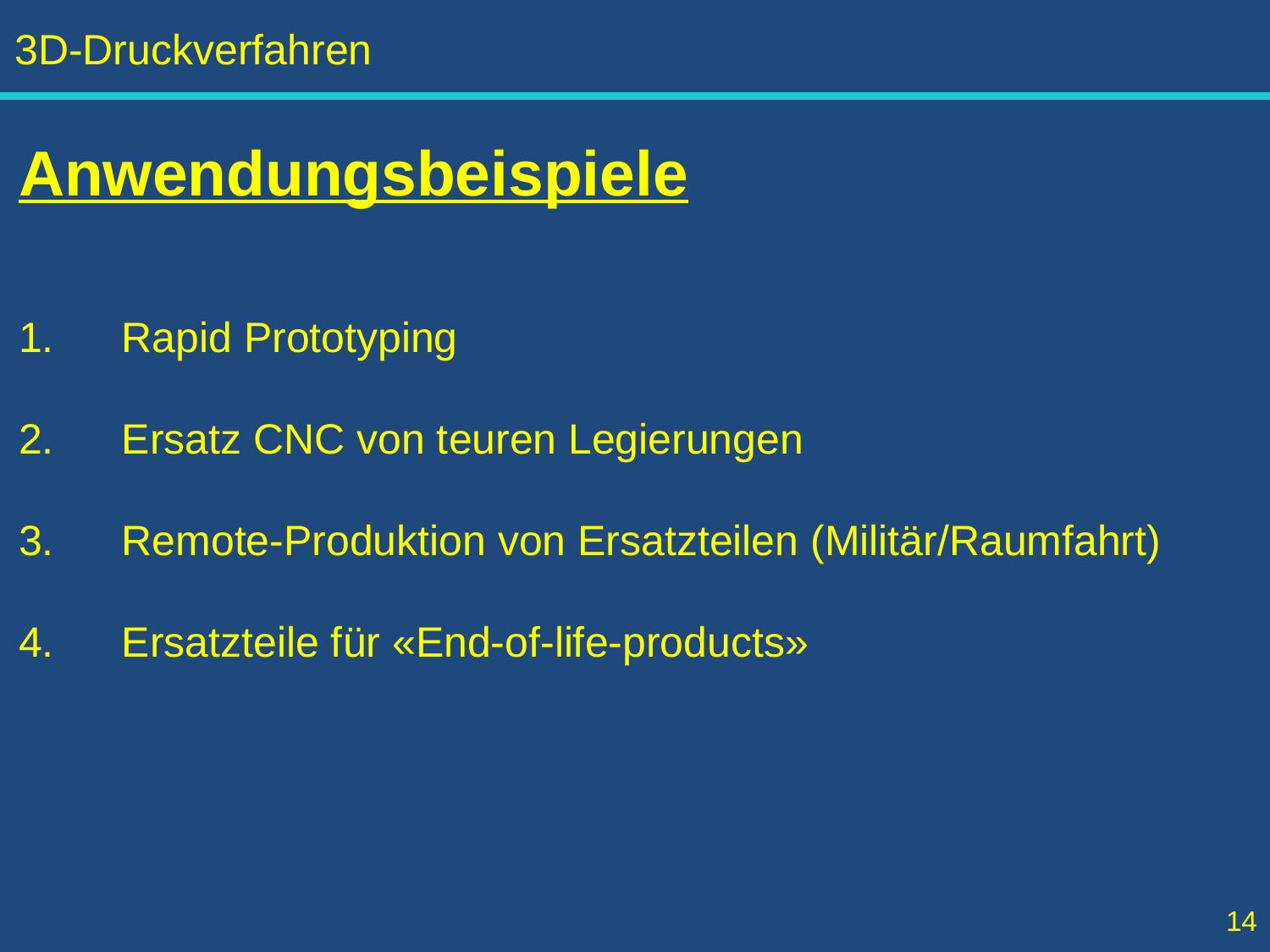

Anwendungsbeispiele

Rapid Prototyping
Ersatz CNC von teuren Legierungen
Remote-Produktion von Ersatzteilen (Militär/Raumfahrt)
Ersatzteile für «End-of-life-products»

14